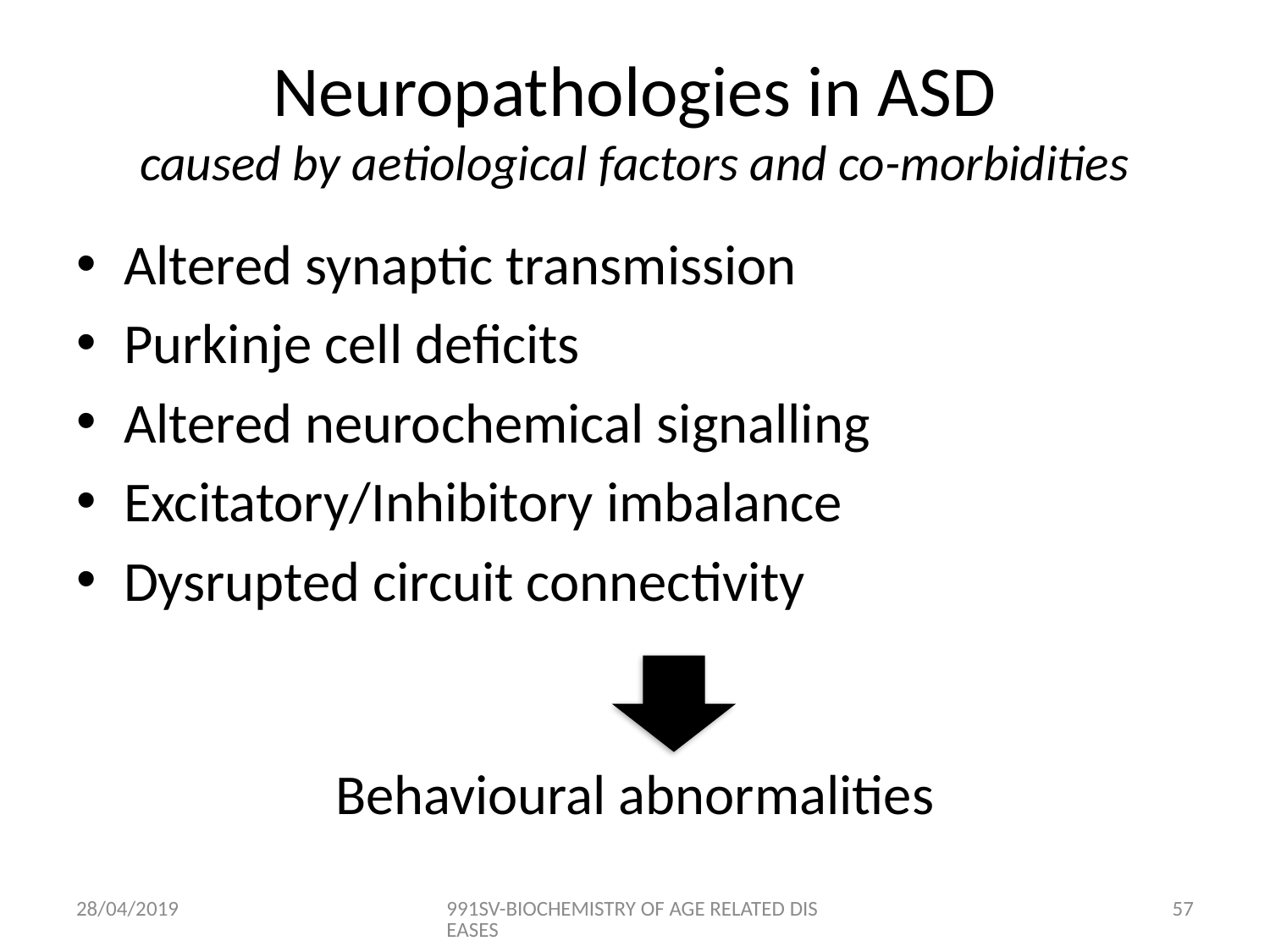

# Neuropathologies in ASD caused by aetiological factors and co-morbidities
Altered synaptic transmission
Purkinje cell deficits
Altered neurochemical signalling
Excitatory/Inhibitory imbalance
Dysrupted circuit connectivity

Behavioural abnormalities
28/04/2019
991SV-BIOCHEMISTRY OF AGE RELATED DISEASES
57